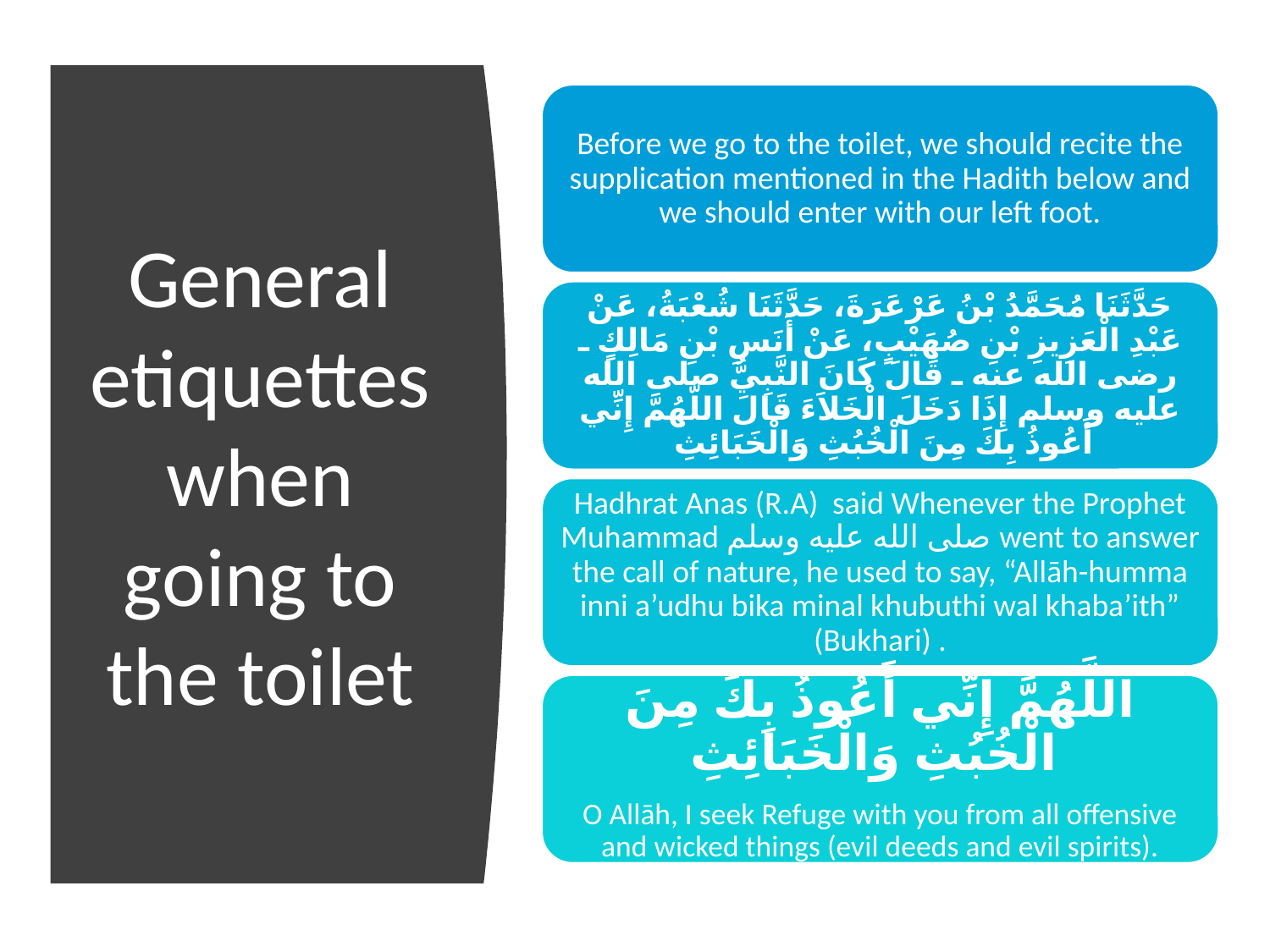

Before we go to the toilet, we should recite the supplication mentioned in the Hadith below and we should enter with our left foot.
حَدَّثَنَا مُحَمَّدُ بْنُ عَرْعَرَةَ، حَدَّثَنَا شُعْبَةُ، عَنْ عَبْدِ الْعَزِيزِ بْنِ صُهَيْبٍ، عَنْ أَنَسِ بْنِ مَالِكٍ ـ رضى الله عنه ـ قَالَ كَانَ النَّبِيُّ صلى الله عليه وسلم إِذَا دَخَلَ الْخَلاَءَ قَالَ اللَّهُمَّ إِنِّي أَعُوذُ بِكَ مِنَ الْخُبُثِ وَالْخَبَائِثِ ‏
Hadhrat Anas (R.A)  said Whenever the Prophet Muhammad صلى الله عليه وسلم went to answer the call of nature, he used to say, “Allāh-humma inni a’udhu bika minal khubuthi wal khaba’ith” (Bukhari) .
اللَّهُمَّ إِنِّي أَعُوذُ بِكَ مِنَ الْخُبُثِ وَالْخَبَائِثِ
O Allāh, I seek Refuge with you from all offensive and wicked things (evil deeds and evil spirits).

# General etiquettes when going to the toilet